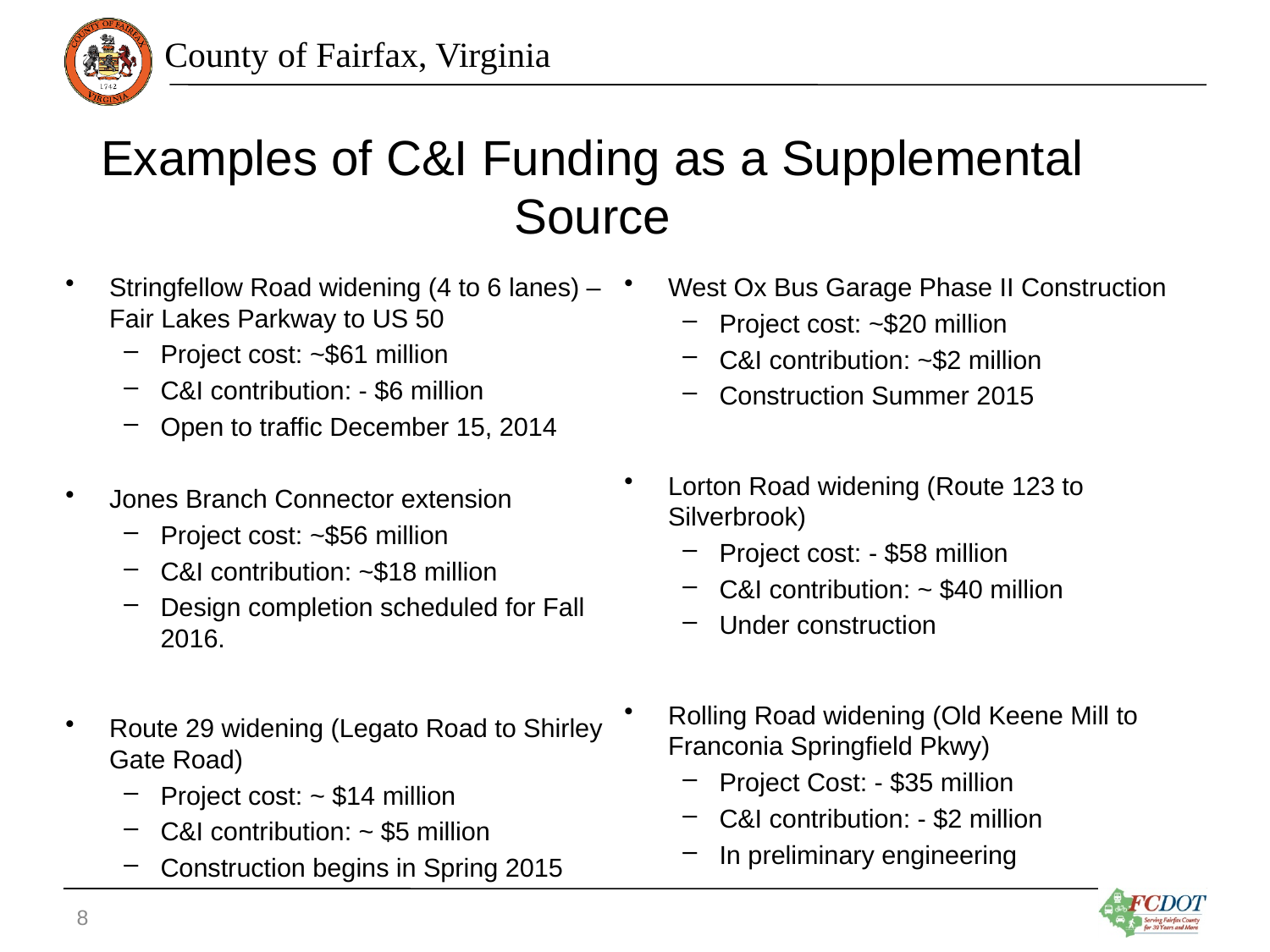

# Examples of C&I Funding as a Supplemental Source
Stringfellow Road widening (4 to 6 lanes) – Fair Lakes Parkway to US 50
Project cost: ~$61 million
C&I contribution: - $6 million
Open to traffic December 15, 2014

Jones Branch Connector extension
Project cost: ~$56 million
C&I contribution: ~$18 million
Design completion scheduled for Fall 2016.

Route 29 widening (Legato Road to Shirley Gate Road)
Project cost: ~ $14 million
C&I contribution: ~ $5 million
Construction begins in Spring 2015
West Ox Bus Garage Phase II Construction
Project cost: ~$20 million
C&I contribution: ~$2 million
Construction Summer 2015

Lorton Road widening (Route 123 to Silverbrook)
Project cost: - $58 million
C&I contribution: ~ $40 million
Under construction

Rolling Road widening (Old Keene Mill to Franconia Springfield Pkwy)
Project Cost: - $35 million
C&I contribution: - $2 million
In preliminary engineering
8